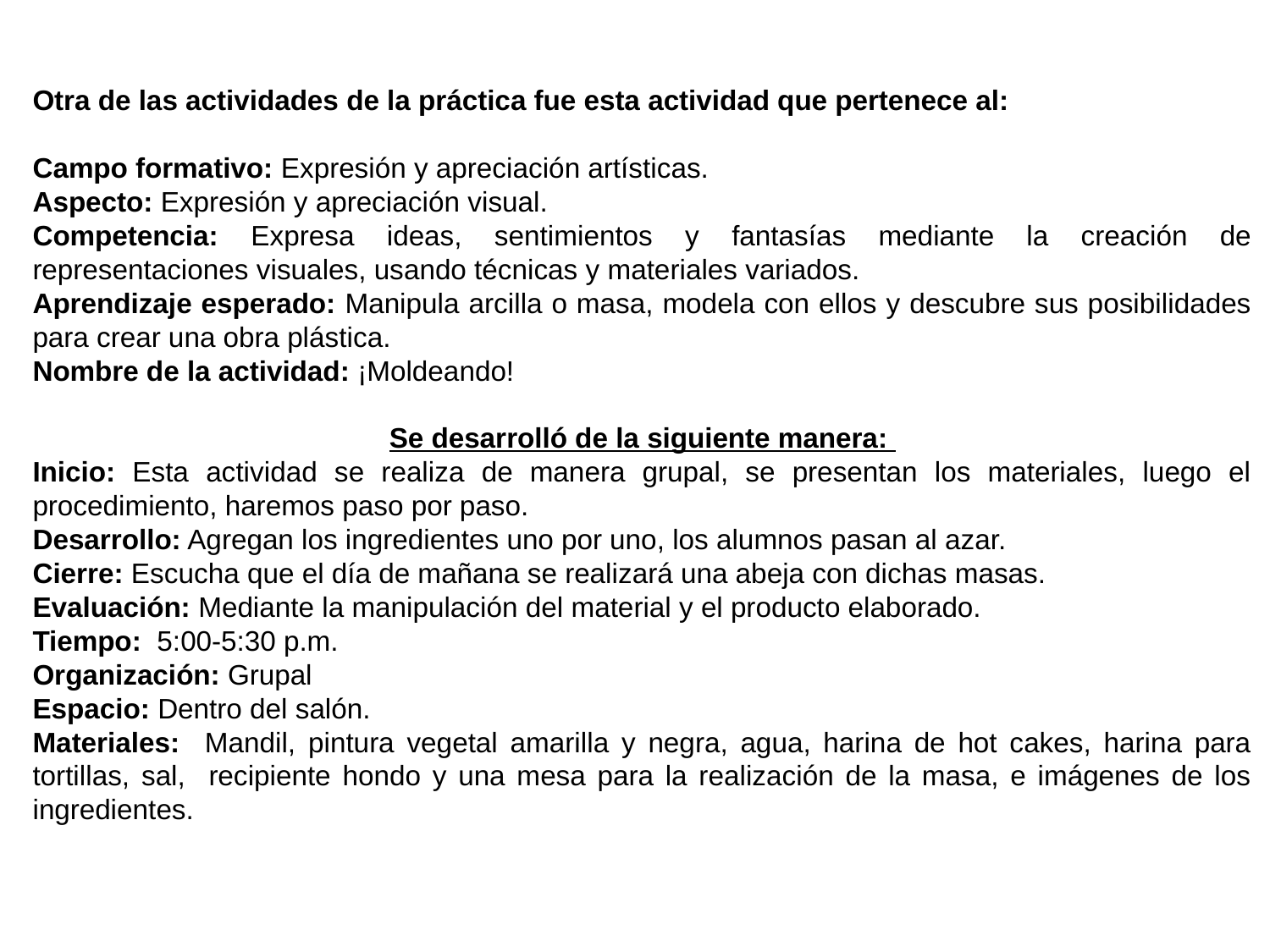

Otra de las actividades de la práctica fue esta actividad que pertenece al:

Campo formativo: Expresión y apreciación artísticas.
Aspecto: Expresión y apreciación visual.
Competencia: Expresa ideas, sentimientos y fantasías mediante la creación de representaciones visuales, usando técnicas y materiales variados.
Aprendizaje esperado: Manipula arcilla o masa, modela con ellos y descubre sus posibilidades para crear una obra plástica.
Nombre de la actividad: ¡Moldeando!

Se desarrolló de la siguiente manera:
Inicio: Esta actividad se realiza de manera grupal, se presentan los materiales, luego el procedimiento, haremos paso por paso.
Desarrollo: Agregan los ingredientes uno por uno, los alumnos pasan al azar.
Cierre: Escucha que el día de mañana se realizará una abeja con dichas masas.
Evaluación: Mediante la manipulación del material y el producto elaborado.
Tiempo:  5:00-5:30 p.m.
Organización: Grupal
Espacio: Dentro del salón.
Materiales:  Mandil, pintura vegetal amarilla y negra, agua, harina de hot cakes, harina para tortillas, sal,  recipiente hondo y una mesa para la realización de la masa, e imágenes de los ingredientes.